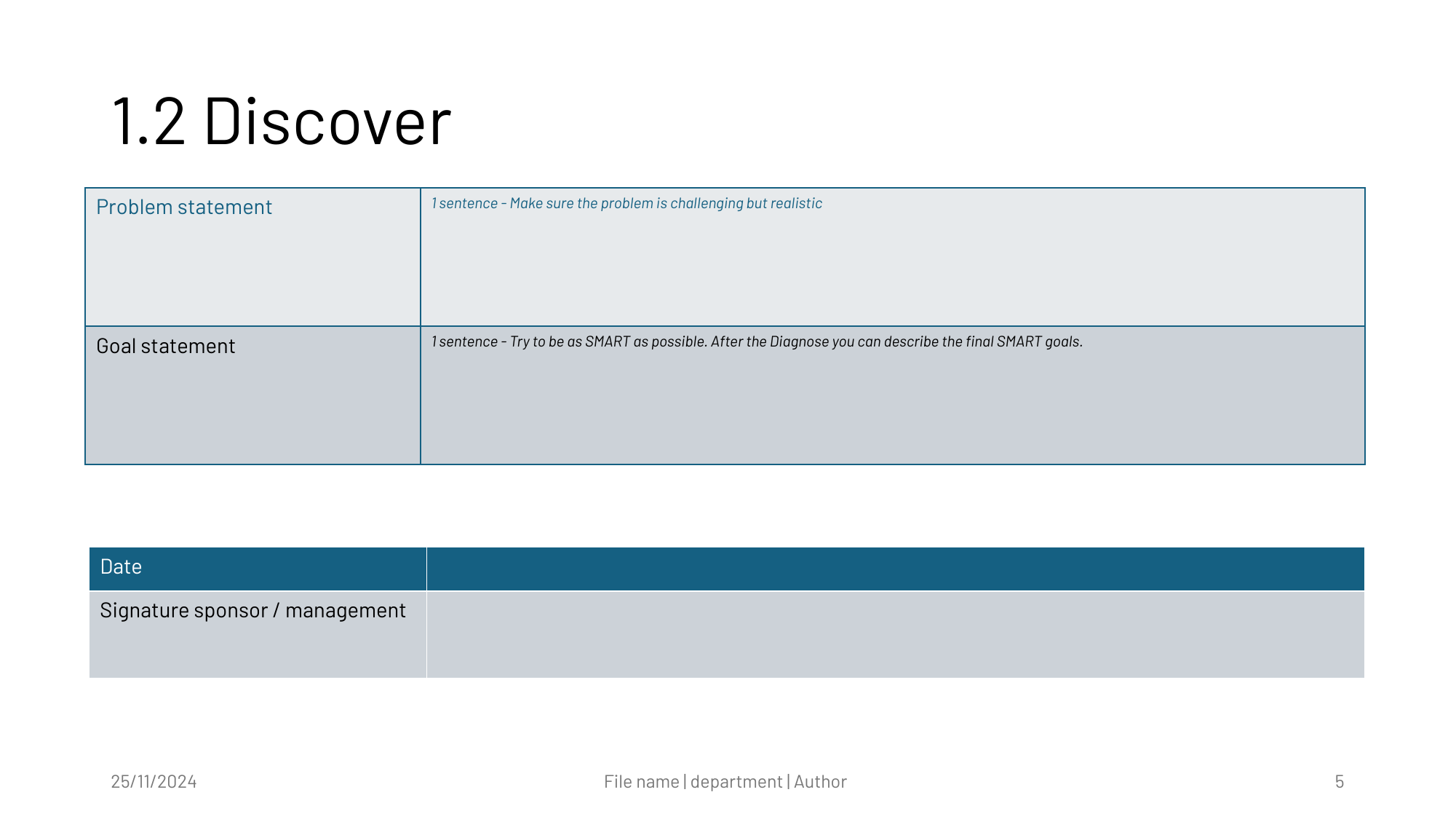

# 1.2 Discover
| Problem statement | 1 sentence - Make sure the problem is challenging but realistic |
| --- | --- |
| Goal statement | 1 sentence - Try to be as SMART as possible. After the Diagnose you can describe the final SMART goals. |
| Date |  |
| --- | --- |
| Signature sponsor / management |  |
25/11/2024
File name | department | Author
5